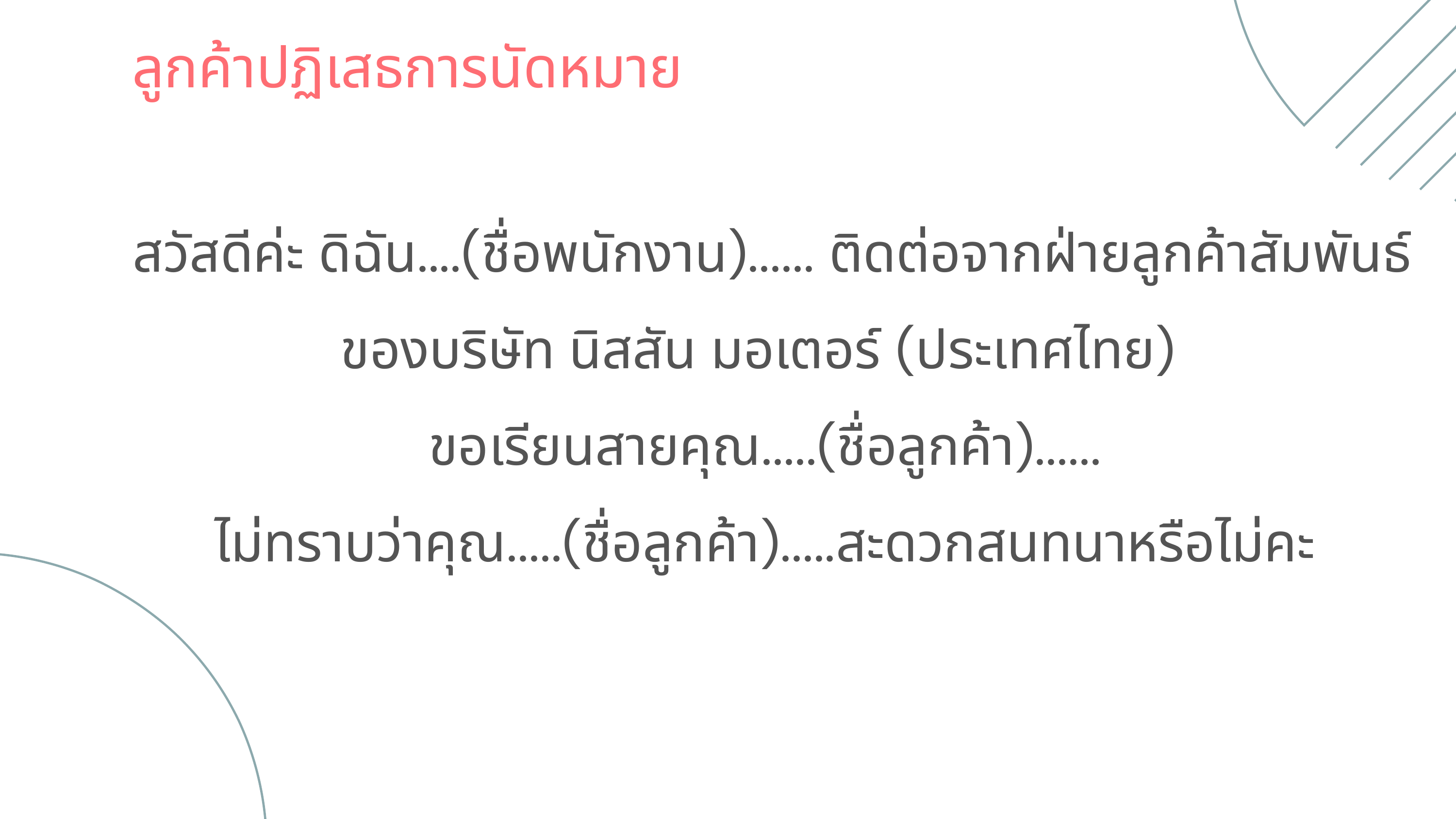

ลูกค้าปฏิเสธการนัดหมาย
สวัสดีค่ะ ดิฉัน....(ชื่อพนักงาน)...... ติดต่อจากฝ่ายลูกค้าสัมพันธ์ของบริษัท นิสสัน มอเตอร์ (ประเทศไทย)
ขอเรียนสายคุณ.....(ชื่อลูกค้า)......
ไม่ทราบว่าคุณ.....(ชื่อลูกค้า).....สะดวกสนทนาหรือไม่คะ

01 - BRANDING